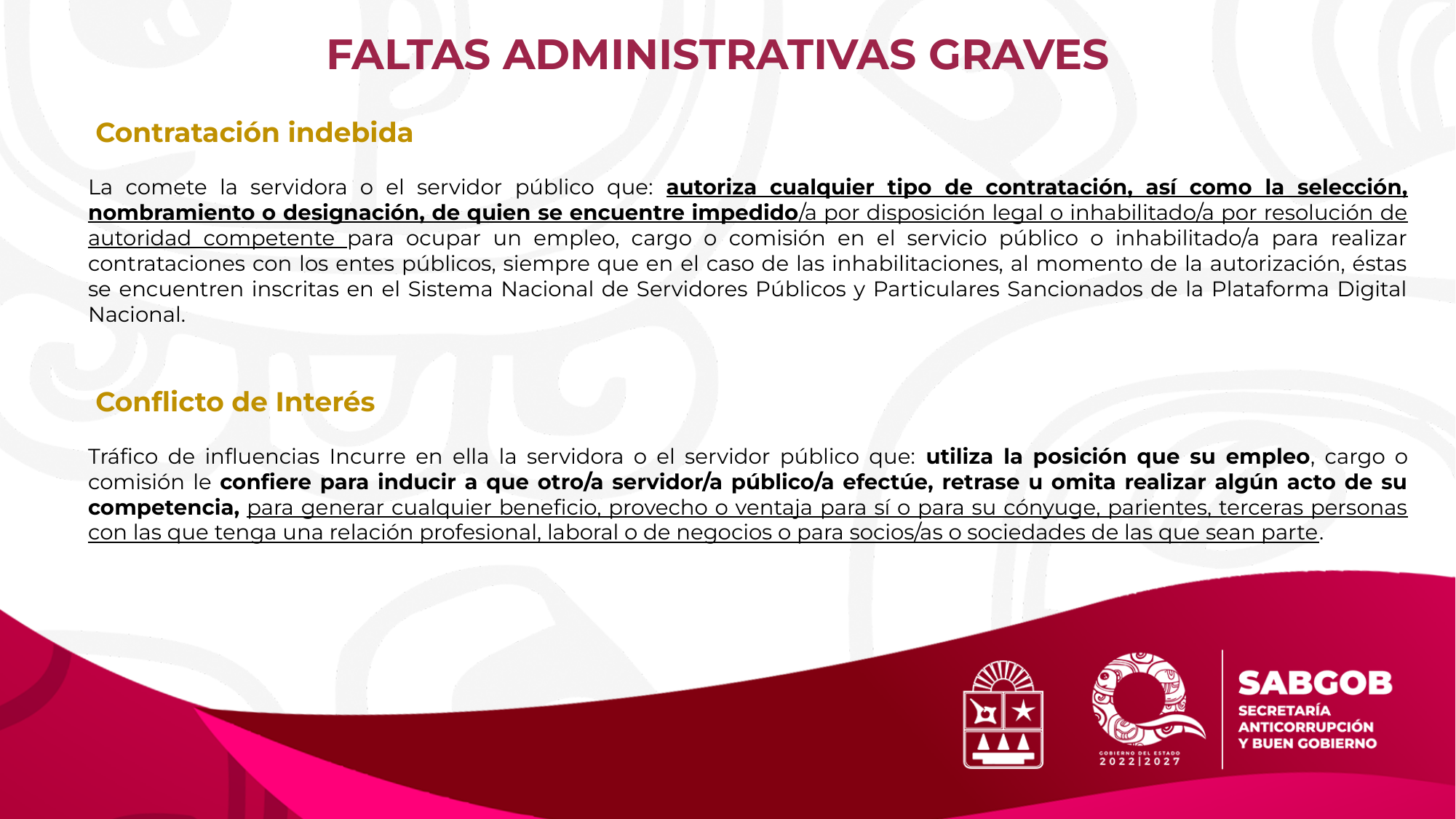

FALTAS ADMINISTRATIVAS GRAVES
 Contratación indebida

La comete la servidora o el servidor público que: autoriza cualquier tipo de contratación, así como la selección, nombramiento o designación, de quien se encuentre impedido/a por disposición legal o inhabilitado/a por resolución de autoridad competente para ocupar un empleo, cargo o comisión en el servicio público o inhabilitado/a para realizar contrataciones con los entes públicos, siempre que en el caso de las inhabilitaciones, al momento de la autorización, éstas se encuentren inscritas en el Sistema Nacional de Servidores Públicos y Particulares Sancionados de la Plataforma Digital Nacional.

 Conflicto de Interés

Tráfico de influencias Incurre en ella la servidora o el servidor público que: utiliza la posición que su empleo, cargo o comisión le confiere para inducir a que otro/a servidor/a público/a efectúe, retrase u omita realizar algún acto de su competencia, para generar cualquier beneficio, provecho o ventaja para sí o para su cónyuge, parientes, terceras personas con las que tenga una relación profesional, laboral o de negocios o para socios/as o sociedades de las que sean parte.